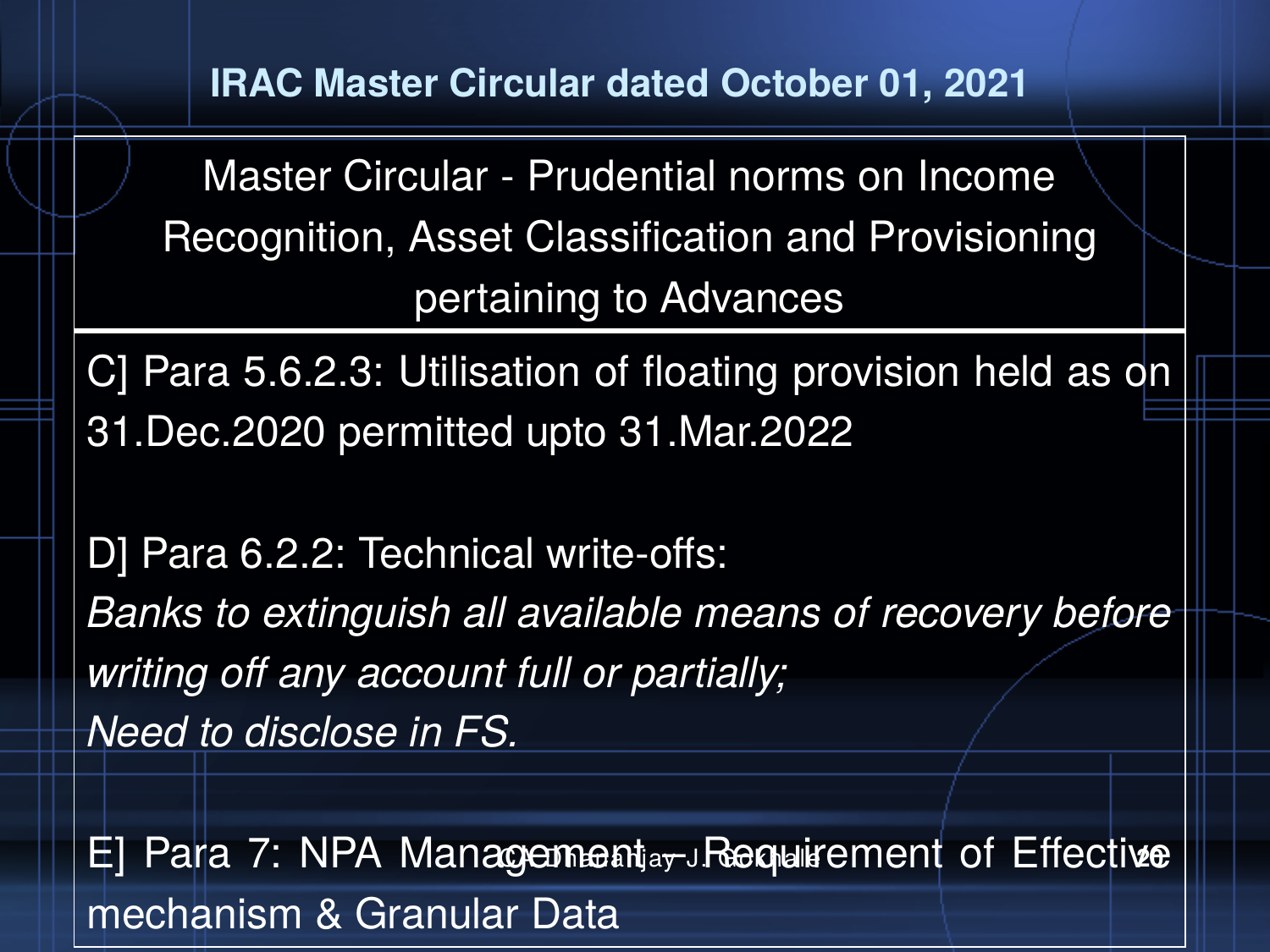

# IRAC Master Circular dated October 01, 2021
| Master Circular - Prudential norms on Income Recognition, Asset Classification and Provisioning pertaining to Advances |
| --- |
| C] Para 5.6.2.3: Utilisation of floating provision held as on 31.Dec.2020 permitted upto 31.Mar.2022 D] Para 6.2.2: Technical write-offs: Banks to extinguish all available means of recovery before writing off any account full or partially; Need to disclose in FS. E] Para 7: NPA Management – Requirement of Effective mechanism & Granular Data |
CA Dhananjay J. Gokhale
20